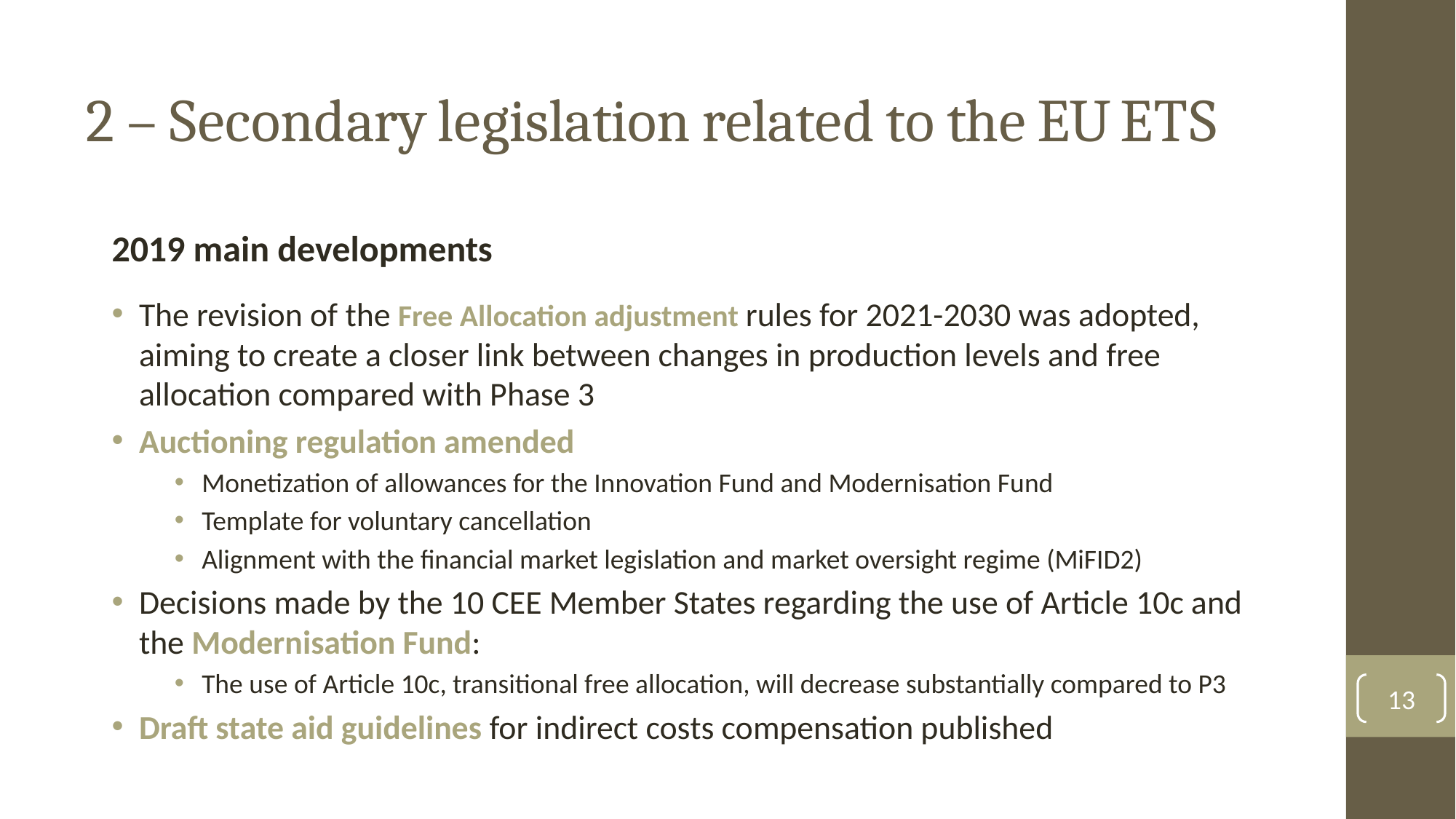

# 2 – Secondary legislation related to the EU ETS

2019 main developments

The revision of the Free Allocation adjustment rules for 2021-2030 was adopted, aiming to create a closer link between changes in production levels and free allocation compared with Phase 3
Auctioning regulation amended
Monetization of allowances for the Innovation Fund and Modernisation Fund
Template for voluntary cancellation
Alignment with the financial market legislation and market oversight regime (MiFID2)
Decisions made by the 10 CEE Member States regarding the use of Article 10c and the Modernisation Fund:
The use of Article 10c, transitional free allocation, will decrease substantially compared to P3
Draft state aid guidelines for indirect costs compensation published

13